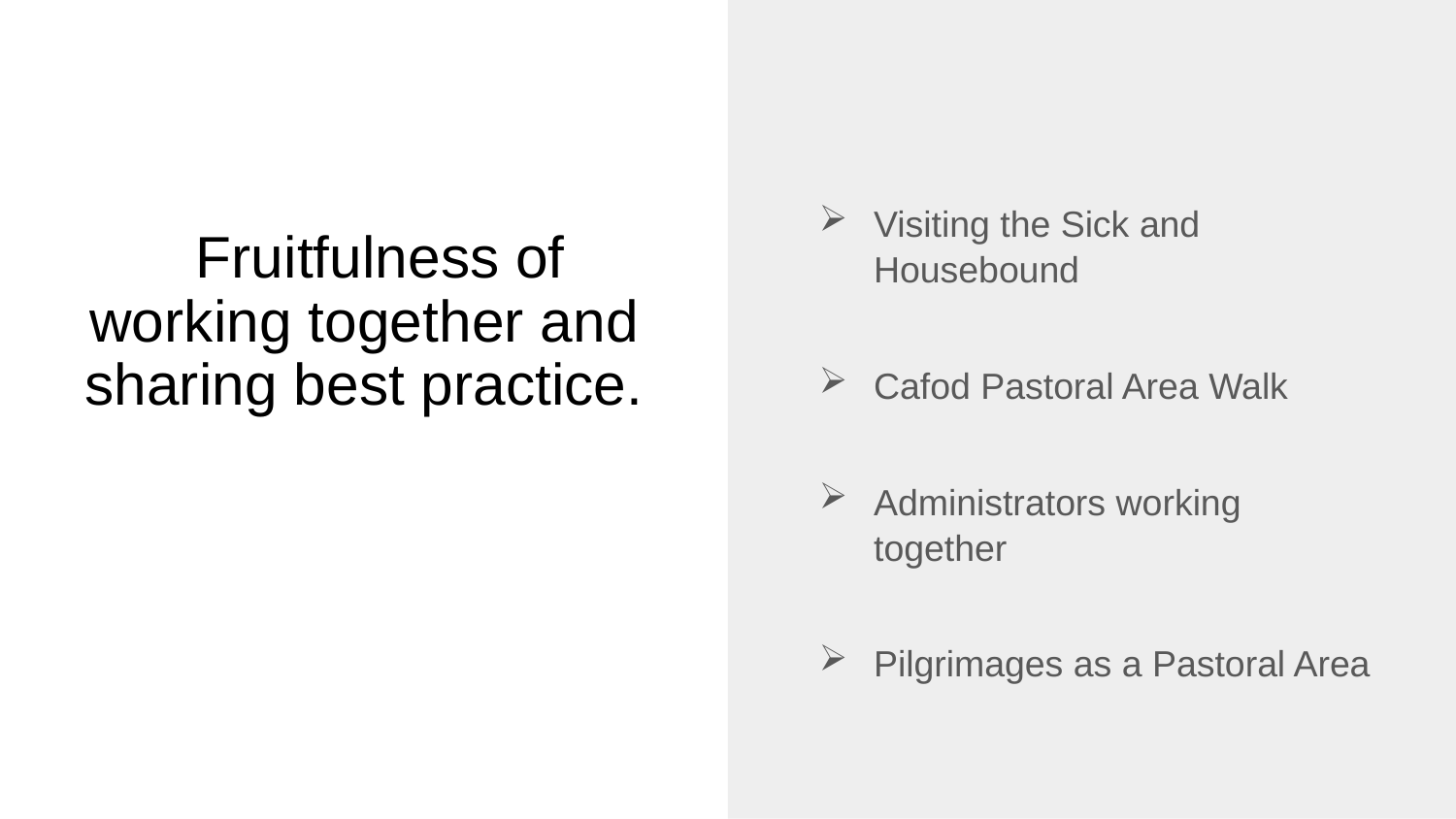

Visiting the Sick and Housebound

Cafod Pastoral Area Walk

Administrators working together

Pilgrimages as a Pastoral Area

# Fruitfulness of working together and sharing best practice.